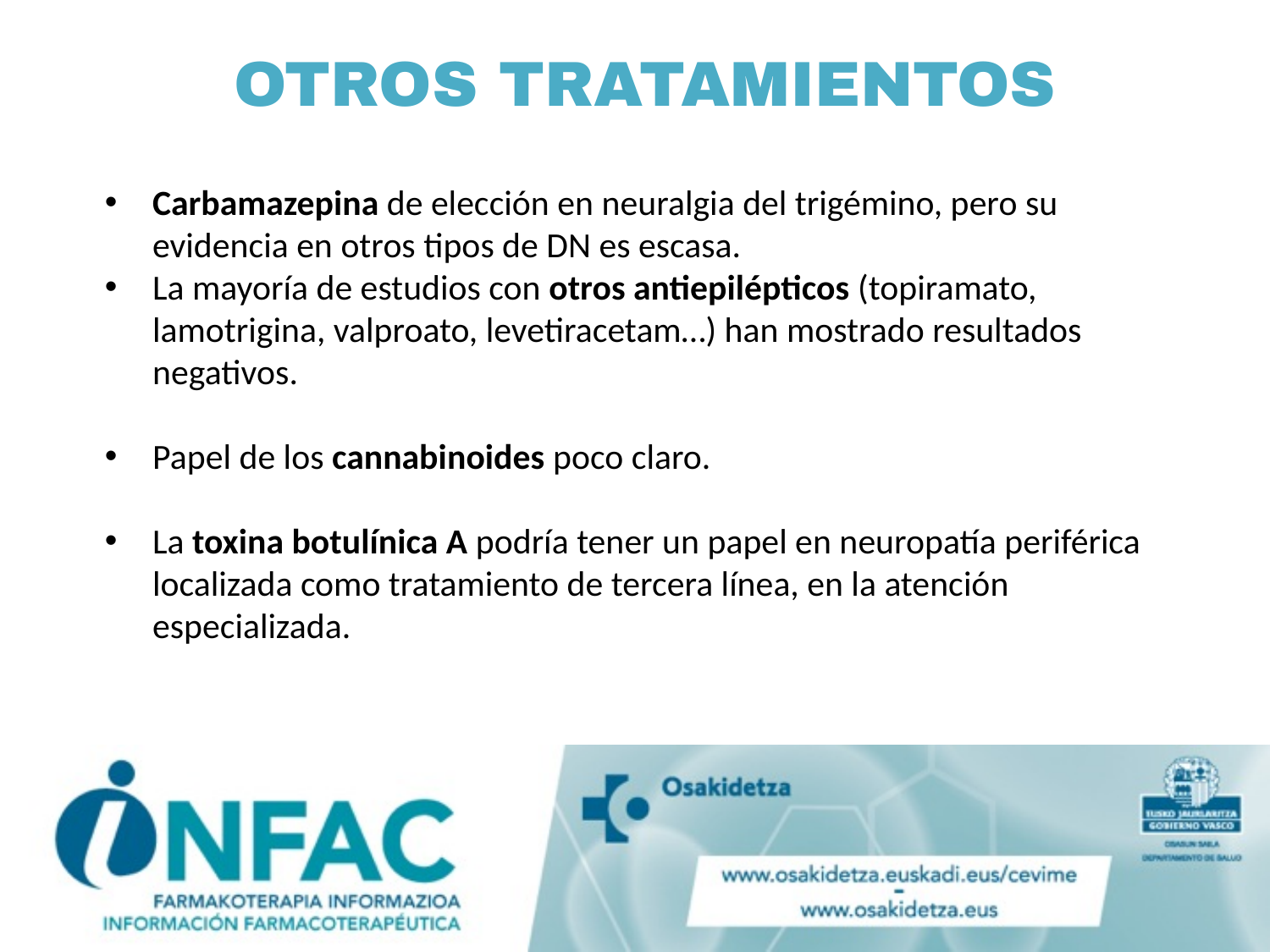

# OTROS TRATAMIENTOS

Carbamazepina de elección en neuralgia del trigémino, pero su evidencia en otros tipos de DN es escasa.
La mayoría de estudios con otros antiepilépticos (topiramato, lamotrigina, valproato, levetiracetam…) han mostrado resultados negativos.

Papel de los cannabinoides poco claro.

La toxina botulínica A podría tener un papel en neuropatía periférica localizada como tratamiento de tercera línea, en la atención especializada.